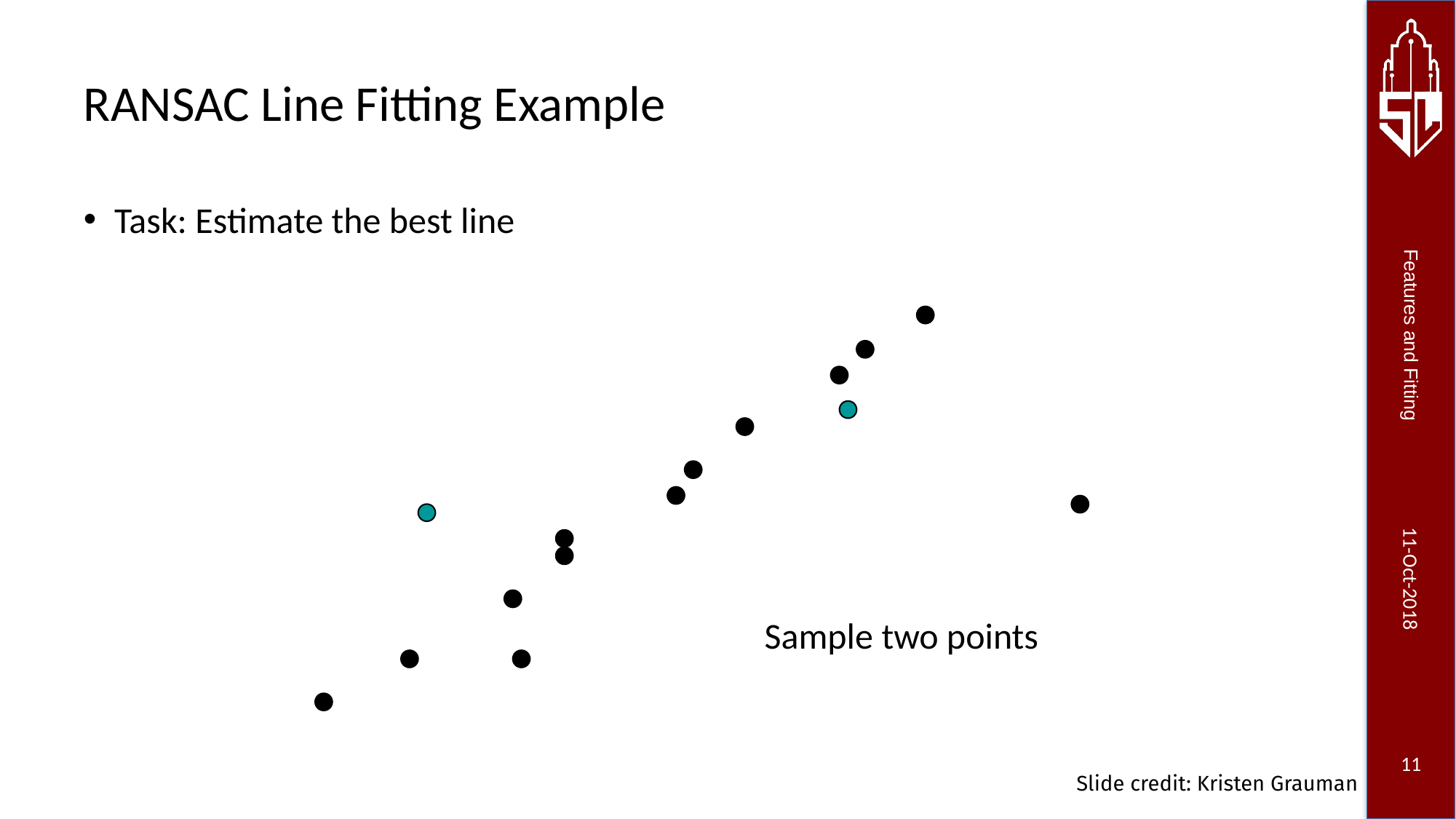

# RANSAC Line Fitting Example
Task: Estimate the best line

Sample two points
Slide credit: Kristen Grauman